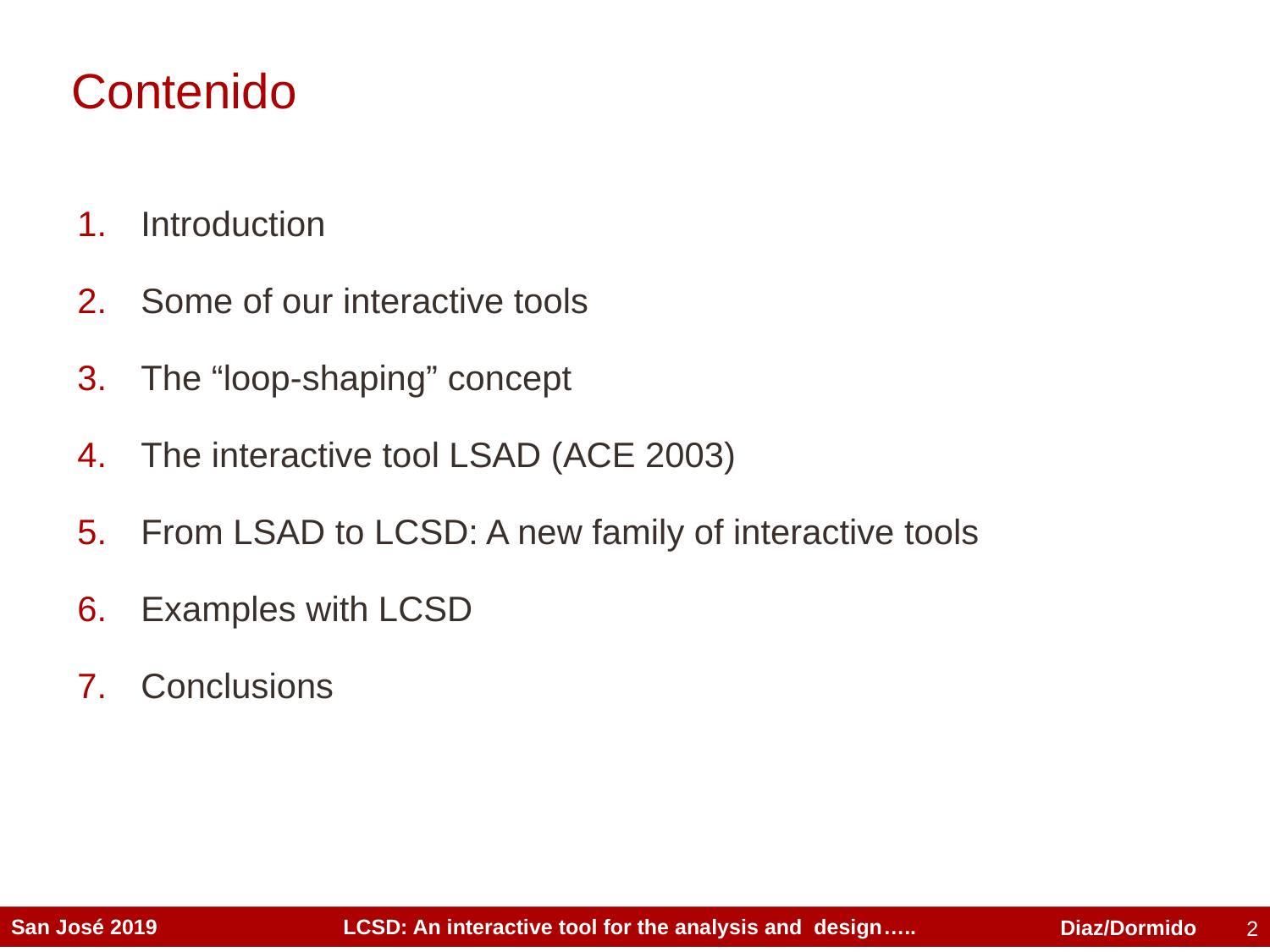

Contenido
Introduction
Some of our interactive tools
The “loop-shaping” concept
The interactive tool LSAD (ACE 2003)
From LSAD to LCSD: A new family of interactive tools
Examples with LCSD
Conclusions
2